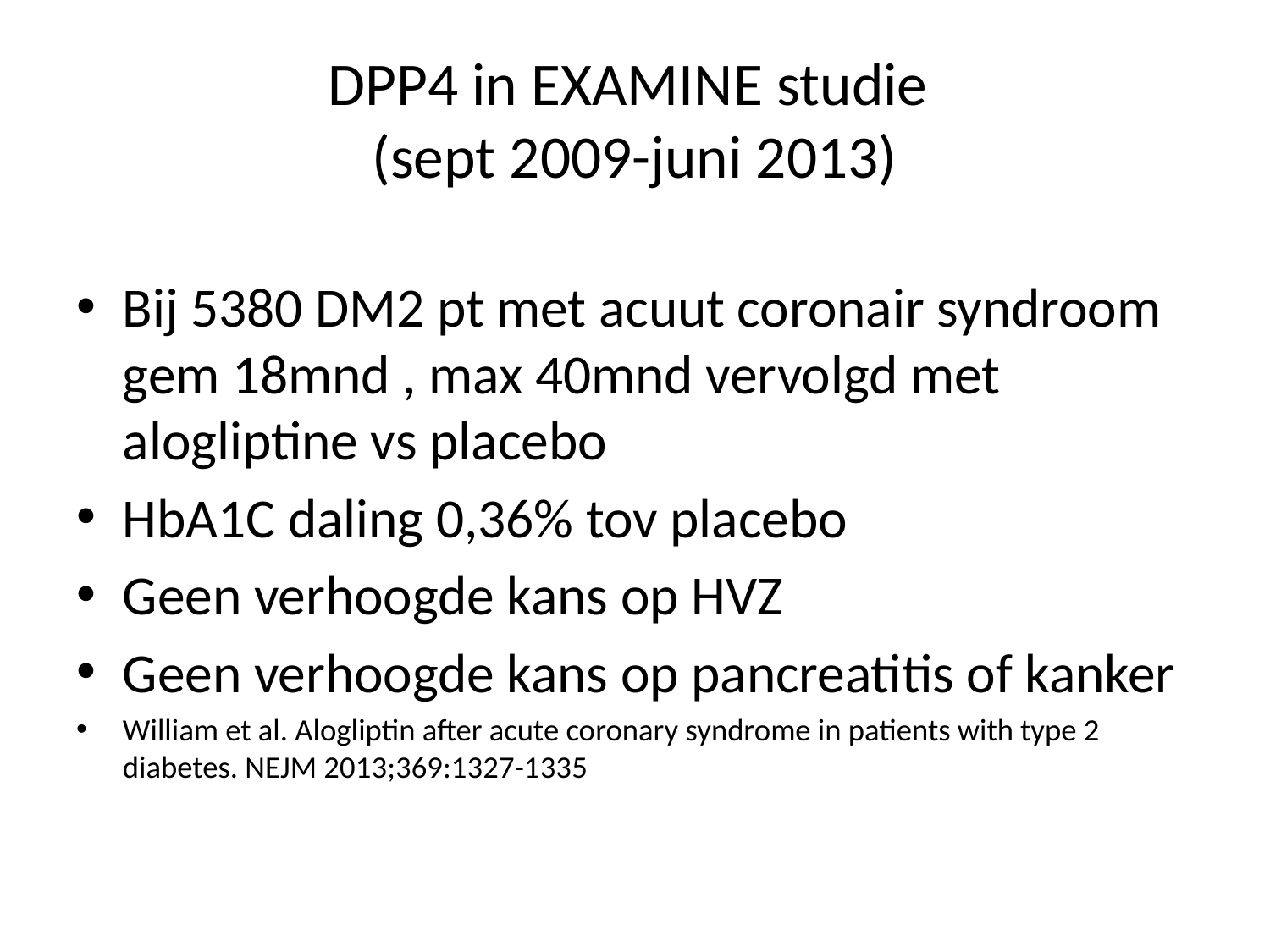

# DPP4 in EXAMINE studie (sept 2009-juni 2013)

Bij 5380 DM2 pt met acuut coronair syndroom gem 18mnd , max 40mnd vervolgd met alogliptine vs placebo
HbA1C daling 0,36% tov placebo
Geen verhoogde kans op HVZ
Geen verhoogde kans op pancreatitis of kanker
William et al. Alogliptin after acute coronary syndrome in patients with type 2 diabetes. NEJM 2013;369:1327-1335